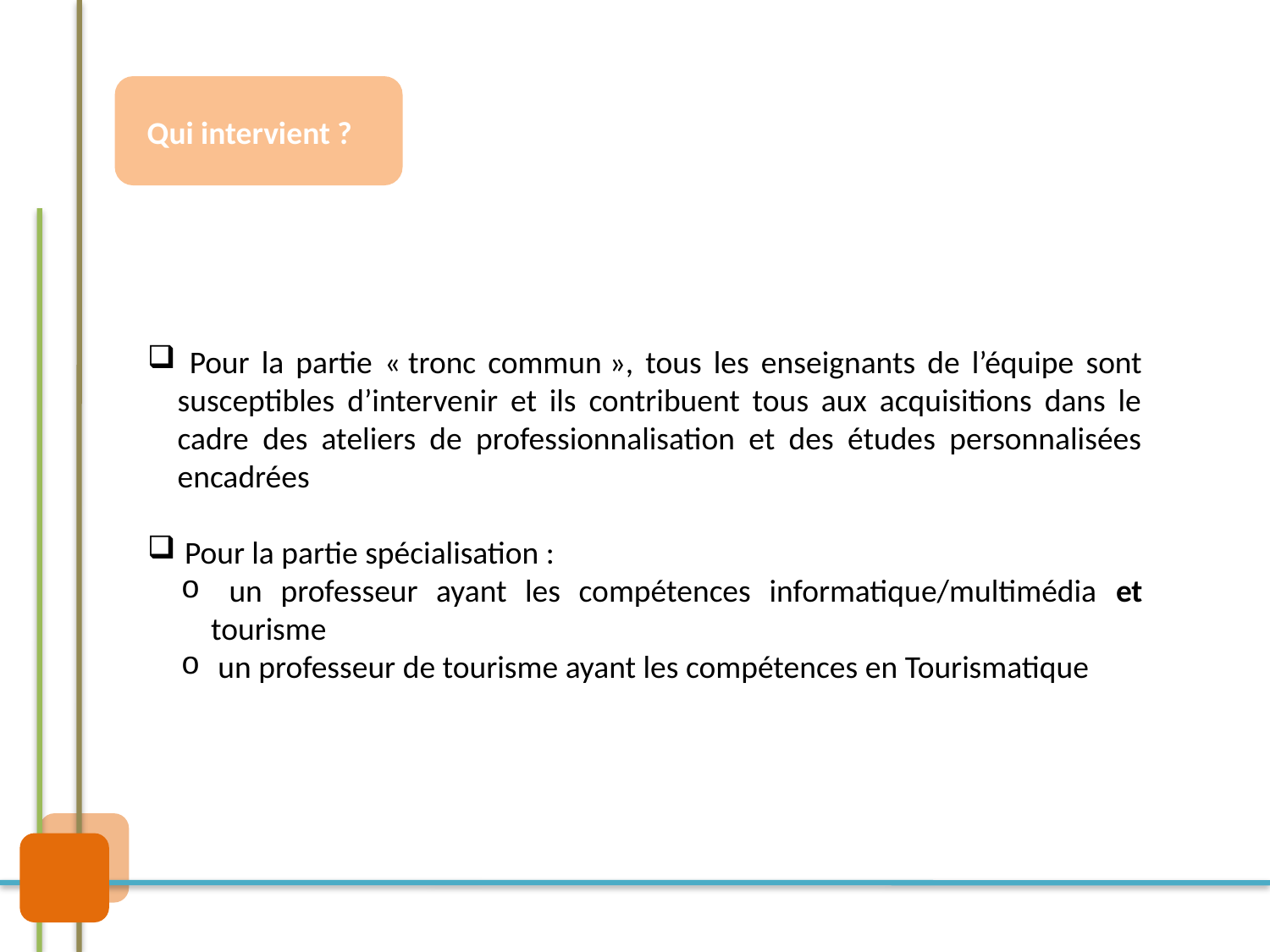

Qui intervient ?
 Pour la partie « tronc commun », tous les enseignants de l’équipe sont susceptibles d’intervenir et ils contribuent tous aux acquisitions dans le cadre des ateliers de professionnalisation et des études personnalisées encadrées

 Pour la partie spécialisation :
 un professeur ayant les compétences informatique/multimédia et tourisme
 un professeur de tourisme ayant les compétences en Tourismatique